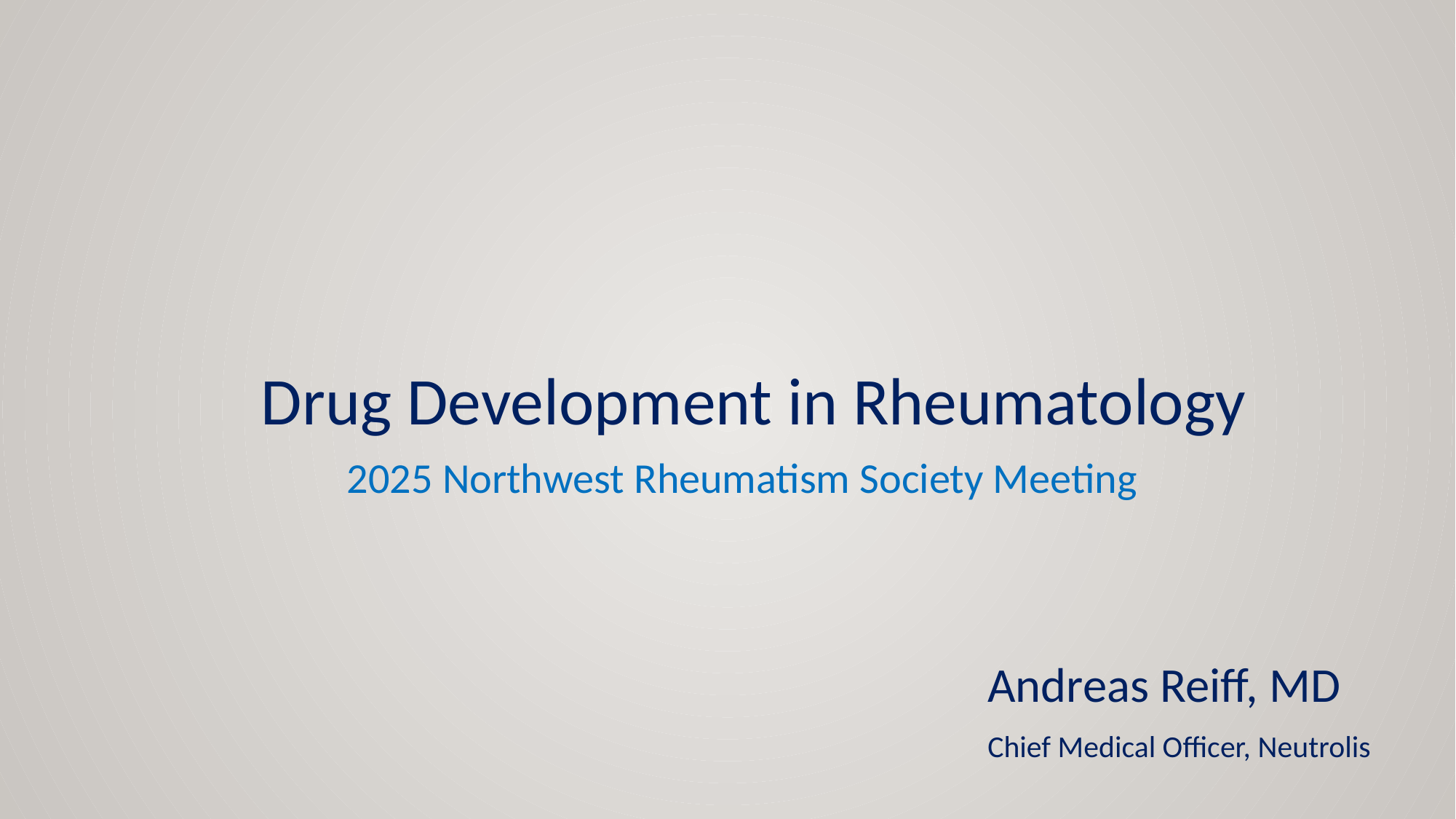

Drug Development in Rheumatology
2025 Northwest Rheumatism Society Meeting
Andreas Reiff, MD

Chief Medical Officer, Neutrolis